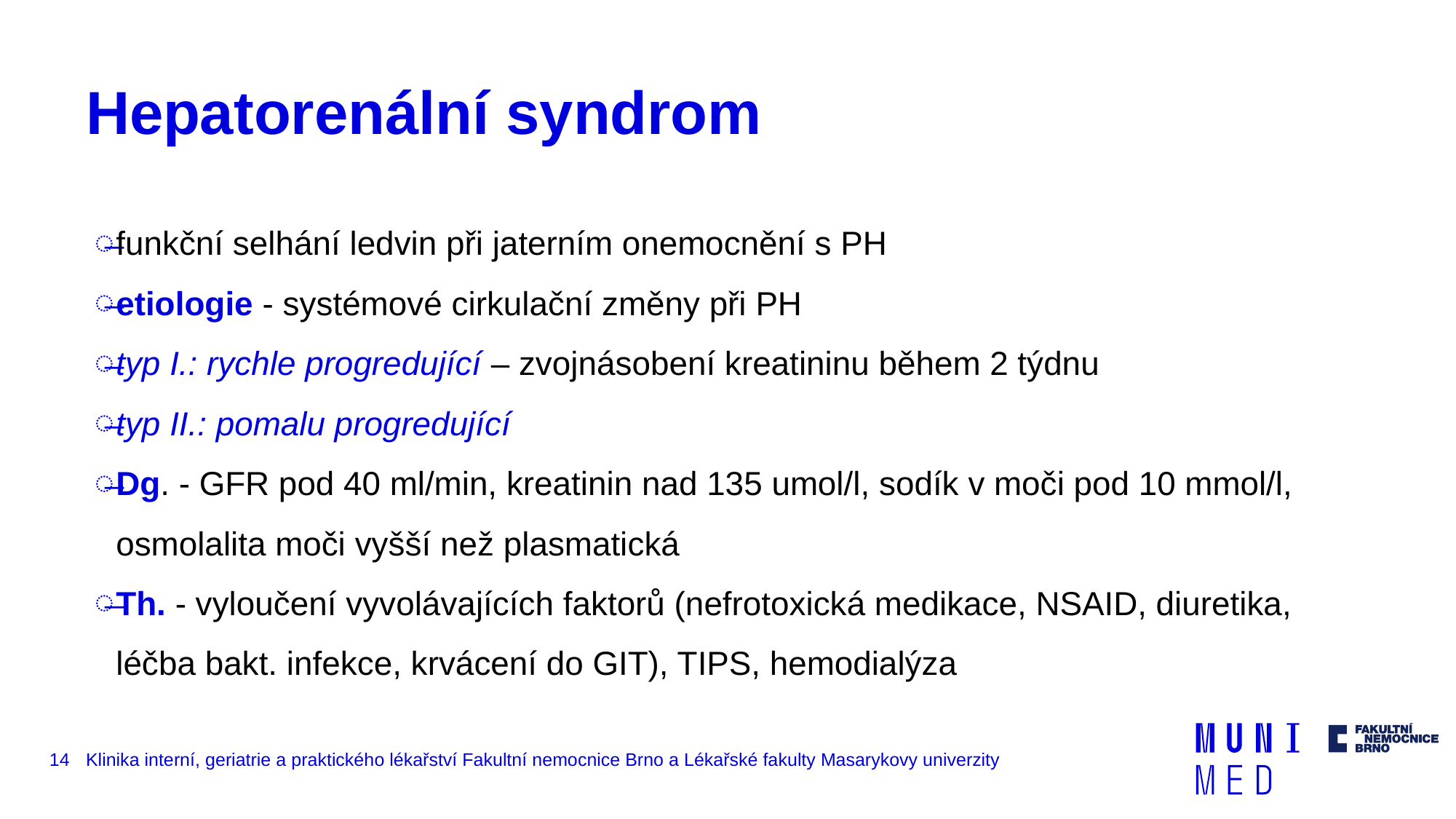

# Hepatorenální syndrom
funkční selhání ledvin při jaterním onemocnění s PH
etiologie - systémové cirkulační změny při PH
typ I.: rychle progredující – zvojnásobení kreatininu během 2 týdnu
typ II.: pomalu progredující
Dg. - GFR pod 40 ml/min, kreatinin nad 135 umol/l, sodík v moči pod 10 mmol/l, osmolalita moči vyšší než plasmatická
Th. - vyloučení vyvolávajících faktorů (nefrotoxická medikace, NSAID, diuretika, léčba bakt. infekce, krvácení do GIT), TIPS, hemodialýza
14
Klinika interní, geriatrie a praktického lékařství Fakultní nemocnice Brno a Lékařské fakulty Masarykovy univerzity